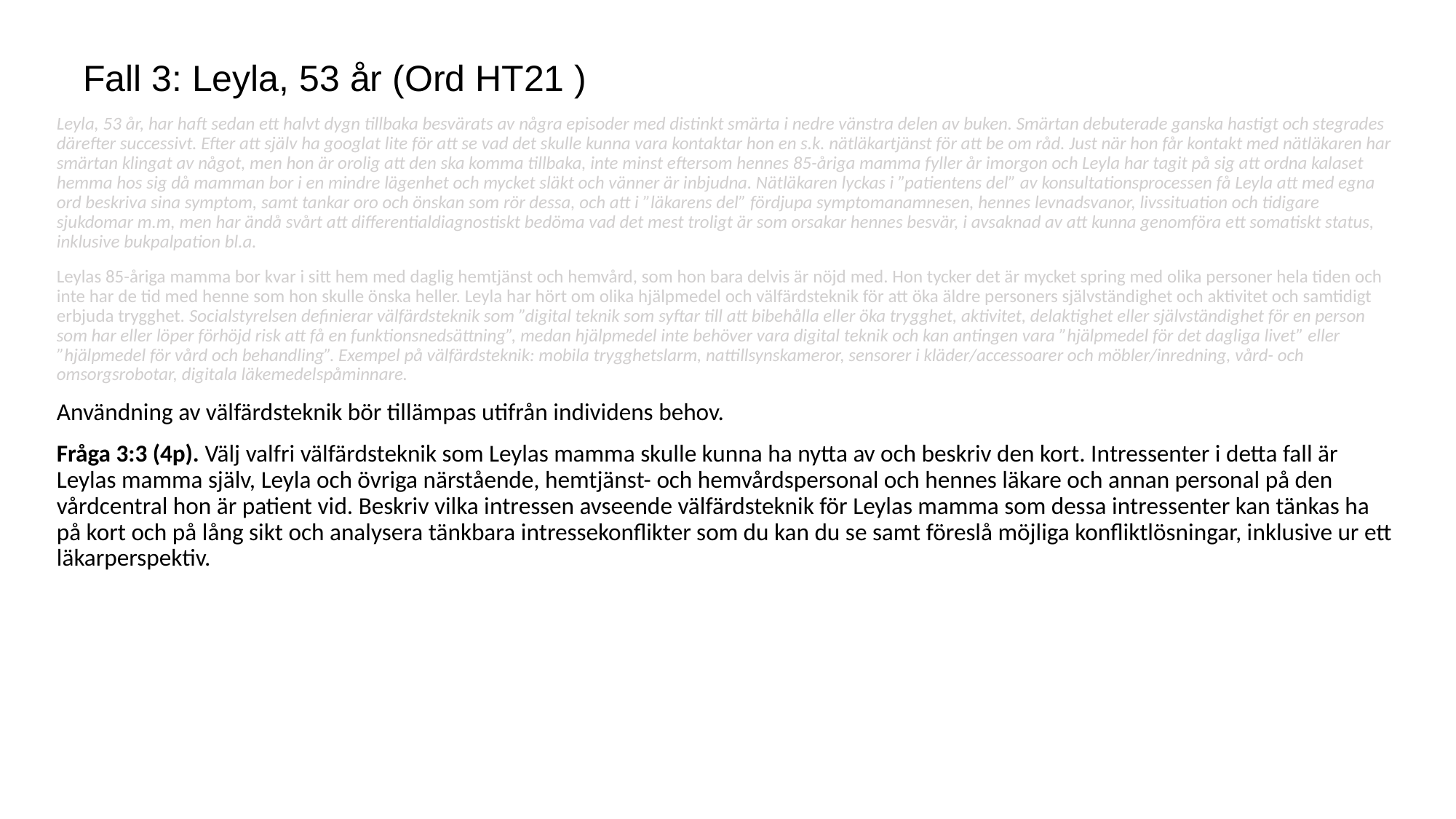

# Fall 3: Leyla, 53 år (Ord HT21 )
Leyla, 53 år, har haft sedan ett halvt dygn tillbaka besvärats av några episoder med distinkt smärta i nedre vänstra delen av buken. Smärtan debuterade ganska hastigt och stegrades därefter successivt. Efter att själv ha googlat lite för att se vad det skulle kunna vara kontaktar hon en s.k. nätläkartjänst för att be om råd. Just när hon får kontakt med nätläkaren har smärtan klingat av något, men hon är orolig att den ska komma tillbaka, inte minst eftersom hennes 85-åriga mamma fyller år imorgon och Leyla har tagit på sig att ordna kalaset hemma hos sig då mamman bor i en mindre lägenhet och mycket släkt och vänner är inbjudna. Nätläkaren lyckas i ”patientens del” av konsultationsprocessen få Leyla att med egna ord beskriva sina symptom, samt tankar oro och önskan som rör dessa, och att i ”läkarens del” fördjupa symptomanamnesen, hennes levnadsvanor, livssituation och tidigare sjukdomar m.m, men har ändå svårt att differentialdiagnostiskt bedöma vad det mest troligt är som orsakar hennes besvär, i avsaknad av att kunna genomföra ett somatiskt status, inklusive bukpalpation bl.a.
Leylas 85-åriga mamma bor kvar i sitt hem med daglig hemtjänst och hemvård, som hon bara delvis är nöjd med. Hon tycker det är mycket spring med olika personer hela tiden och inte har de tid med henne som hon skulle önska heller. Leyla har hört om olika hjälpmedel och välfärdsteknik för att öka äldre personers självständighet och aktivitet och samtidigt erbjuda trygghet. Socialstyrelsen definierar välfärdsteknik som ”digital teknik som syftar till att bibehålla eller öka trygghet, aktivitet, delaktighet eller självständighet för en person som har eller löper förhöjd risk att få en funktionsnedsättning”, medan hjälpmedel inte behöver vara digital teknik och kan antingen vara ”hjälpmedel för det dagliga livet” eller ”hjälpmedel för vård och behandling”. Exempel på välfärdsteknik: mobila trygghetslarm, nattillsynskameror, sensorer i kläder/accessoarer och möbler/inredning, vård- och omsorgsrobotar, digitala läkemedelspåminnare.
Användning av välfärdsteknik bör tillämpas utifrån individens behov.
Fråga 3:3 (4p). Välj valfri välfärdsteknik som Leylas mamma skulle kunna ha nytta av och beskriv den kort. Intressenter i detta fall är Leylas mamma själv, Leyla och övriga närstående, hemtjänst- och hemvårdspersonal och hennes läkare och annan personal på den vårdcentral hon är patient vid. Beskriv vilka intressen avseende välfärdsteknik för Leylas mamma som dessa intressenter kan tänkas ha på kort och på lång sikt och analysera tänkbara intressekonflikter som du kan du se samt föreslå möjliga konfliktlösningar, inklusive ur ett läkarperspektiv.